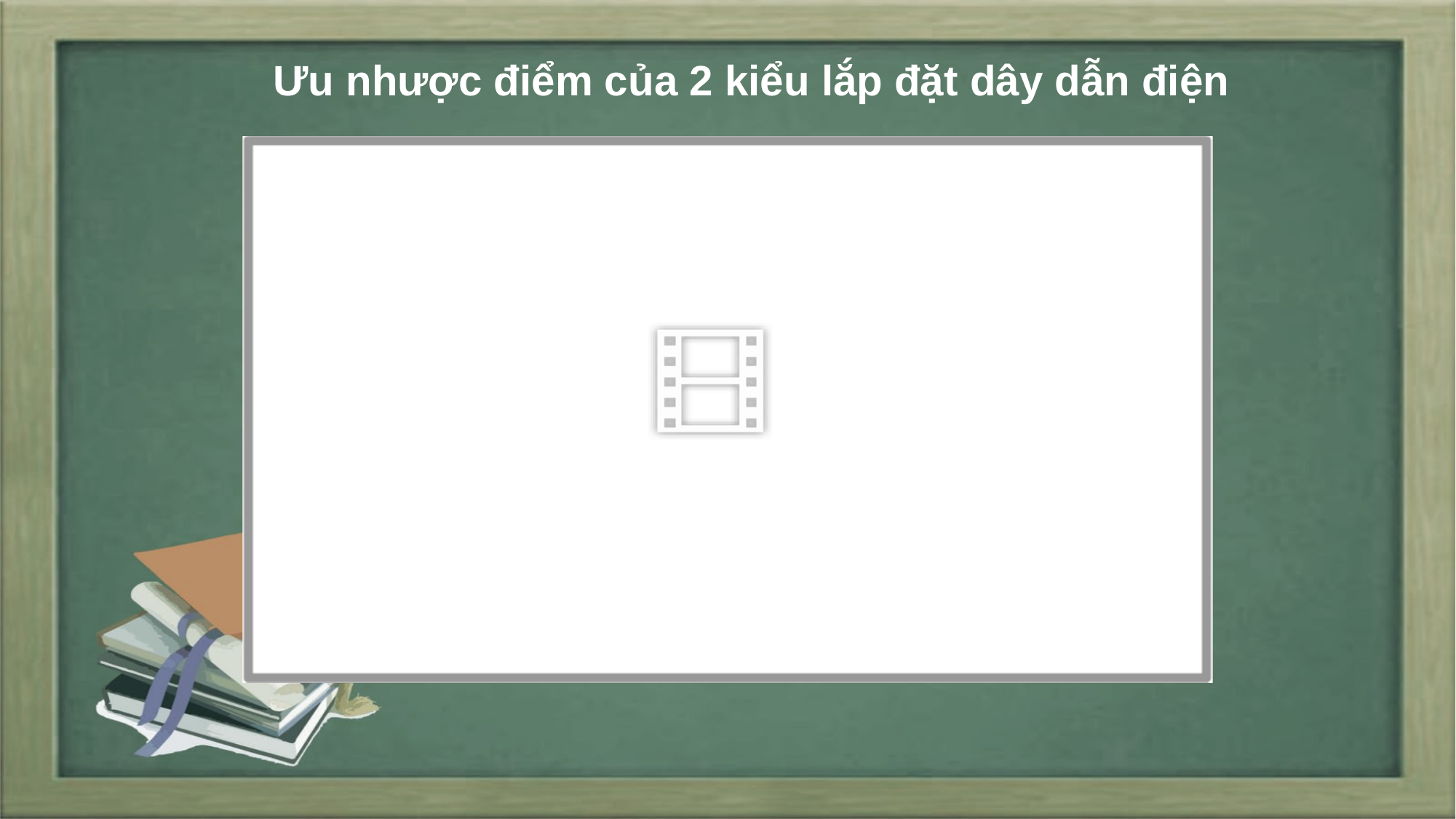

Ưu nhược điểm của 2 kiểu lắp đặt dây dẫn điện